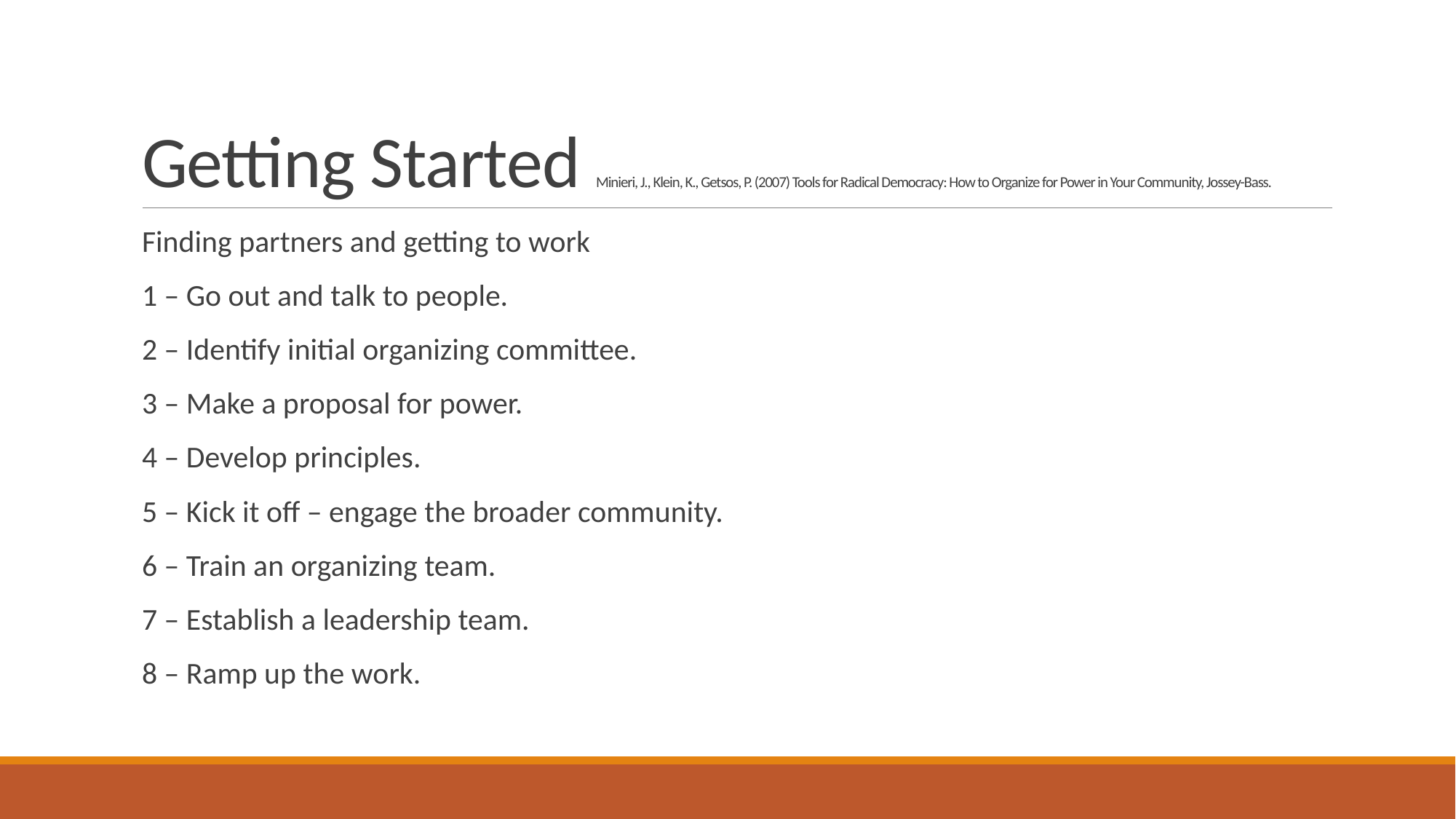

# Getting Started Minieri, J., Klein, K., Getsos, P. (2007) Tools for Radical Democracy: How to Organize for Power in Your Community, Jossey-Bass.
Finding partners and getting to work
1 – Go out and talk to people.
2 – Identify initial organizing committee.
3 – Make a proposal for power.
4 – Develop principles.
5 – Kick it off – engage the broader community.
6 – Train an organizing team.
7 – Establish a leadership team.
8 – Ramp up the work.